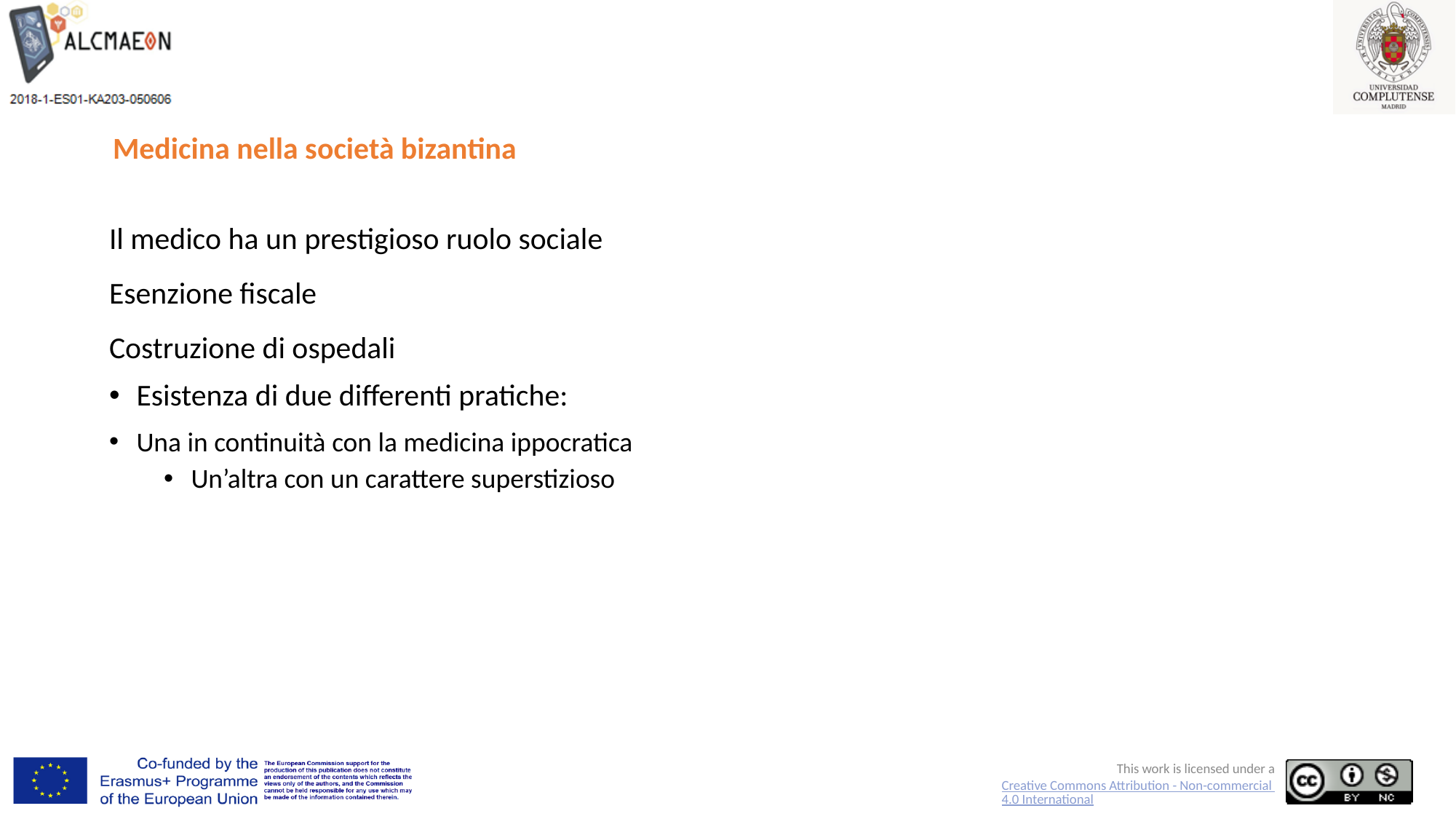

# Medicina nella società bizantina

Il medico ha un prestigioso ruolo sociale
Esenzione fiscale
Costruzione di ospedali
Esistenza di due differenti pratiche:
Una in continuità con la medicina ippocratica
Un’altra con un carattere superstizioso